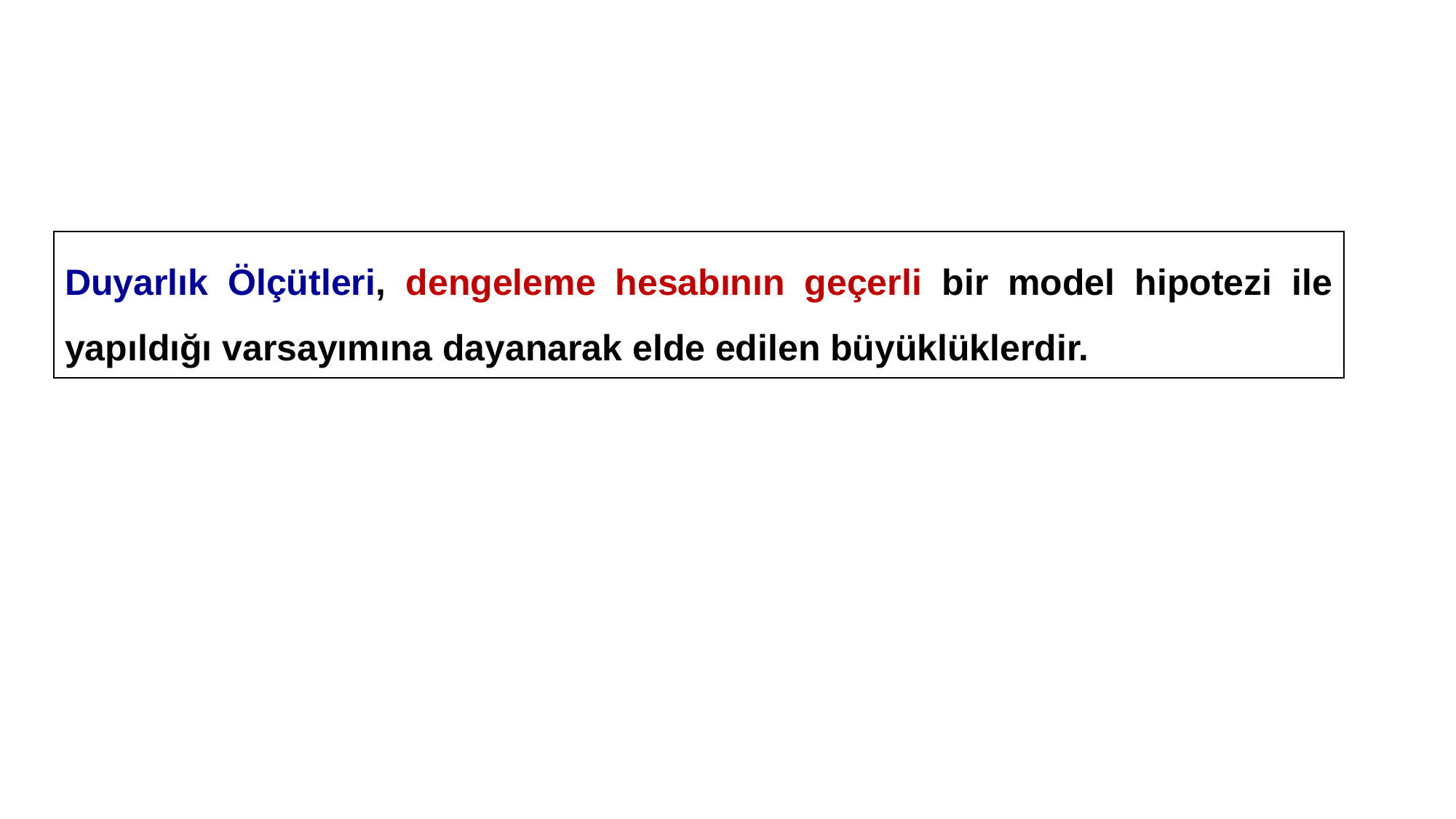

Duyarlık Ölçütleri, dengeleme hesabının geçerli bir model hipotezi ile yapıldığı varsayımına dayanarak elde edilen büyüklüklerdir.